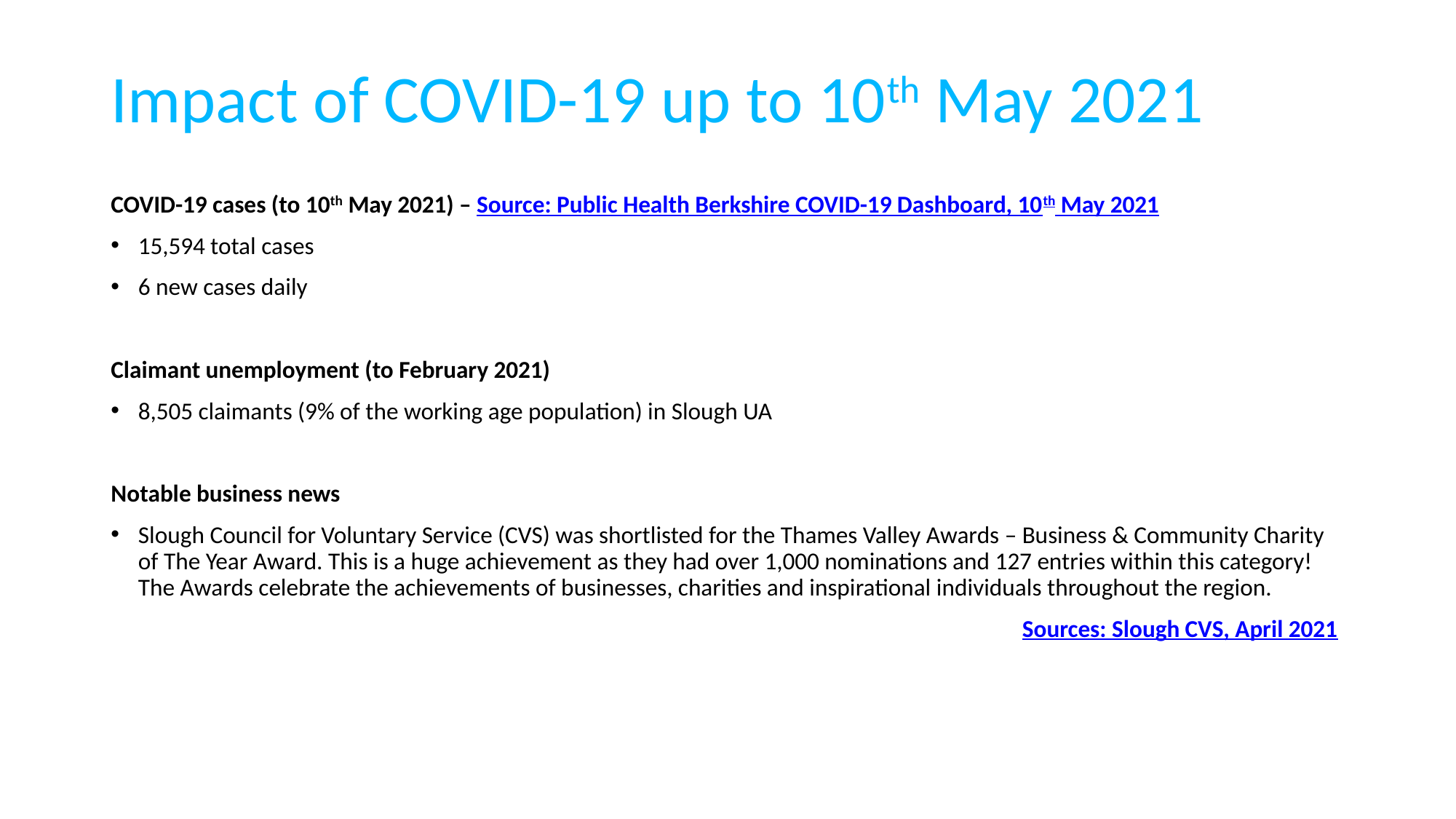

# Impact of COVID-19 up to 10th May 2021
COVID-19 cases (to 10th May 2021) – Source: Public Health Berkshire COVID-19 Dashboard, 10th May 2021
15,594 total cases
6 new cases daily

Claimant unemployment (to February 2021)
8,505 claimants (9% of the working age population) in Slough UA

Notable business news
Slough Council for Voluntary Service (CVS) was shortlisted for the Thames Valley Awards – Business & Community Charity of The Year Award. This is a huge achievement as they had over 1,000 nominations and 127 entries within this category! The Awards celebrate the achievements of businesses, charities and inspirational individuals throughout the region.
								       Sources: Slough CVS, April 2021